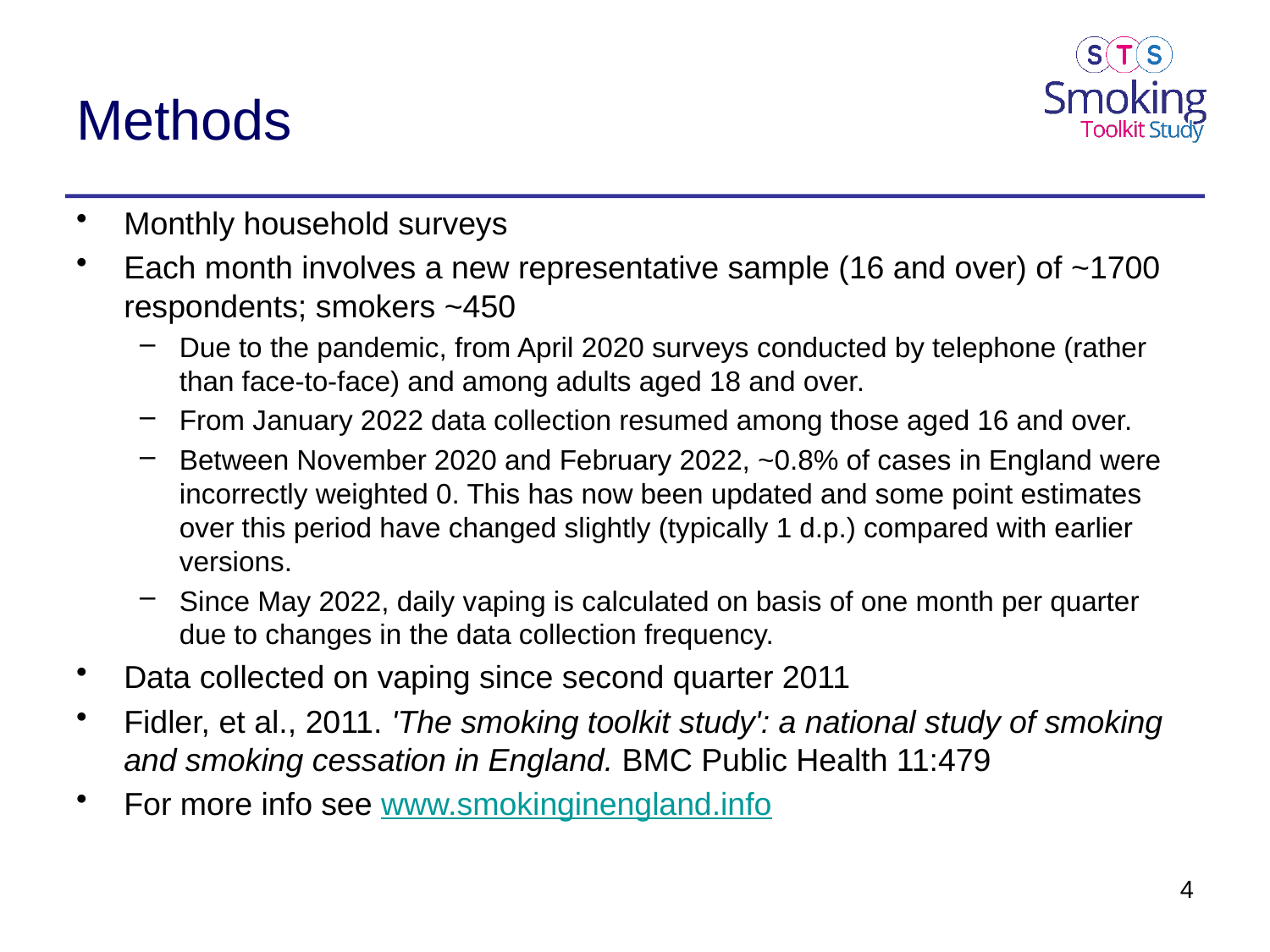

# Methods
Monthly household surveys
Each month involves a new representative sample (16 and over) of ~1700 respondents; smokers ~450
Due to the pandemic, from April 2020 surveys conducted by telephone (rather than face-to-face) and among adults aged 18 and over.
From January 2022 data collection resumed among those aged 16 and over.
Between November 2020 and February 2022, ~0.8% of cases in England were incorrectly weighted 0. This has now been updated and some point estimates over this period have changed slightly (typically 1 d.p.) compared with earlier versions.
Since May 2022, daily vaping is calculated on basis of one month per quarter due to changes in the data collection frequency.
Data collected on vaping since second quarter 2011
Fidler, et al., 2011. 'The smoking toolkit study': a national study of smoking and smoking cessation in England. BMC Public Health 11:479
For more info see www.smokinginengland.info
4